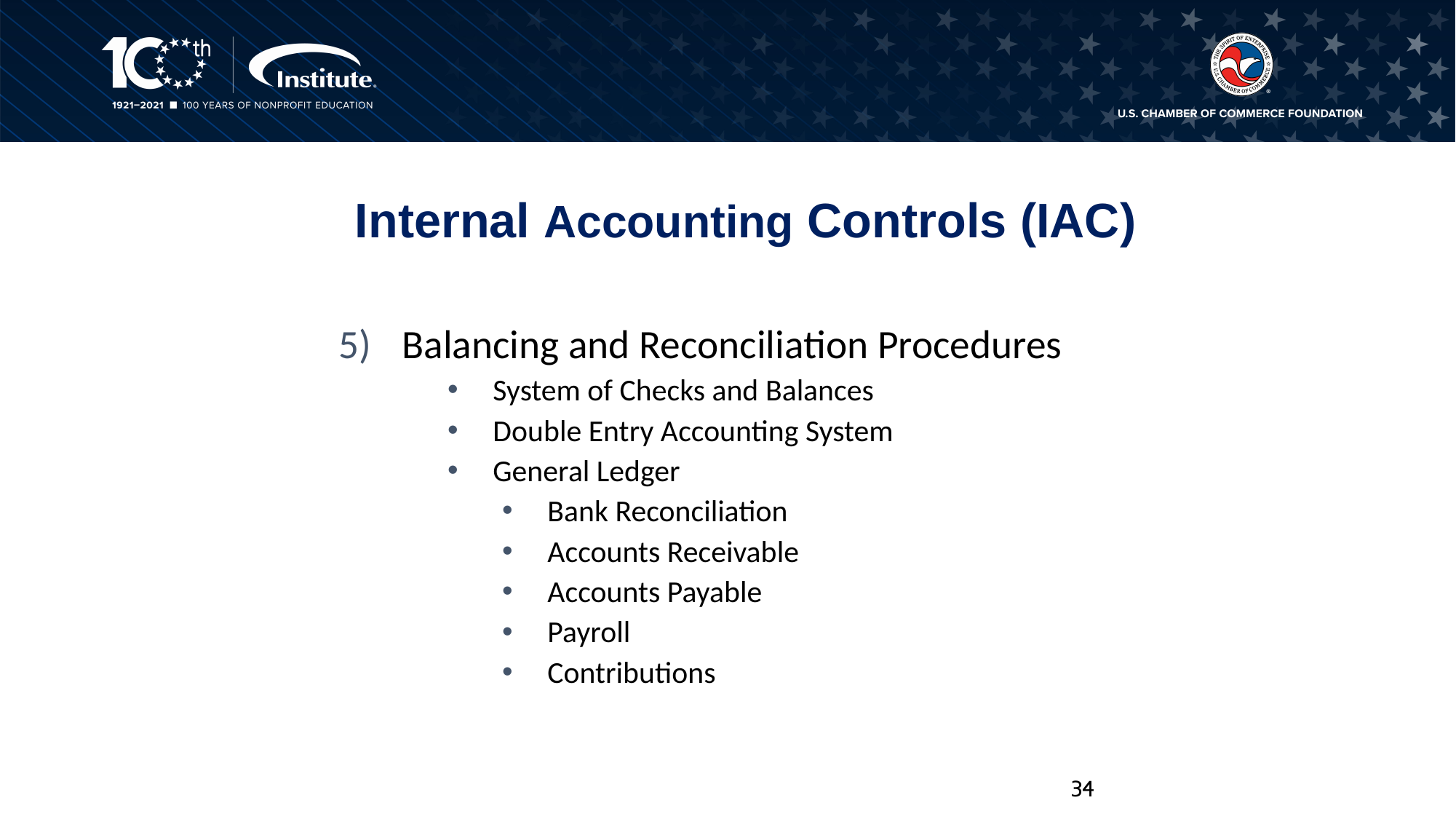

# Internal Accounting Controls (IAC)

Balancing and Reconciliation Procedures
System of Checks and Balances
Double Entry Accounting System
General Ledger
Bank Reconciliation
Accounts Receivable
Accounts Payable
Payroll
Contributions
34